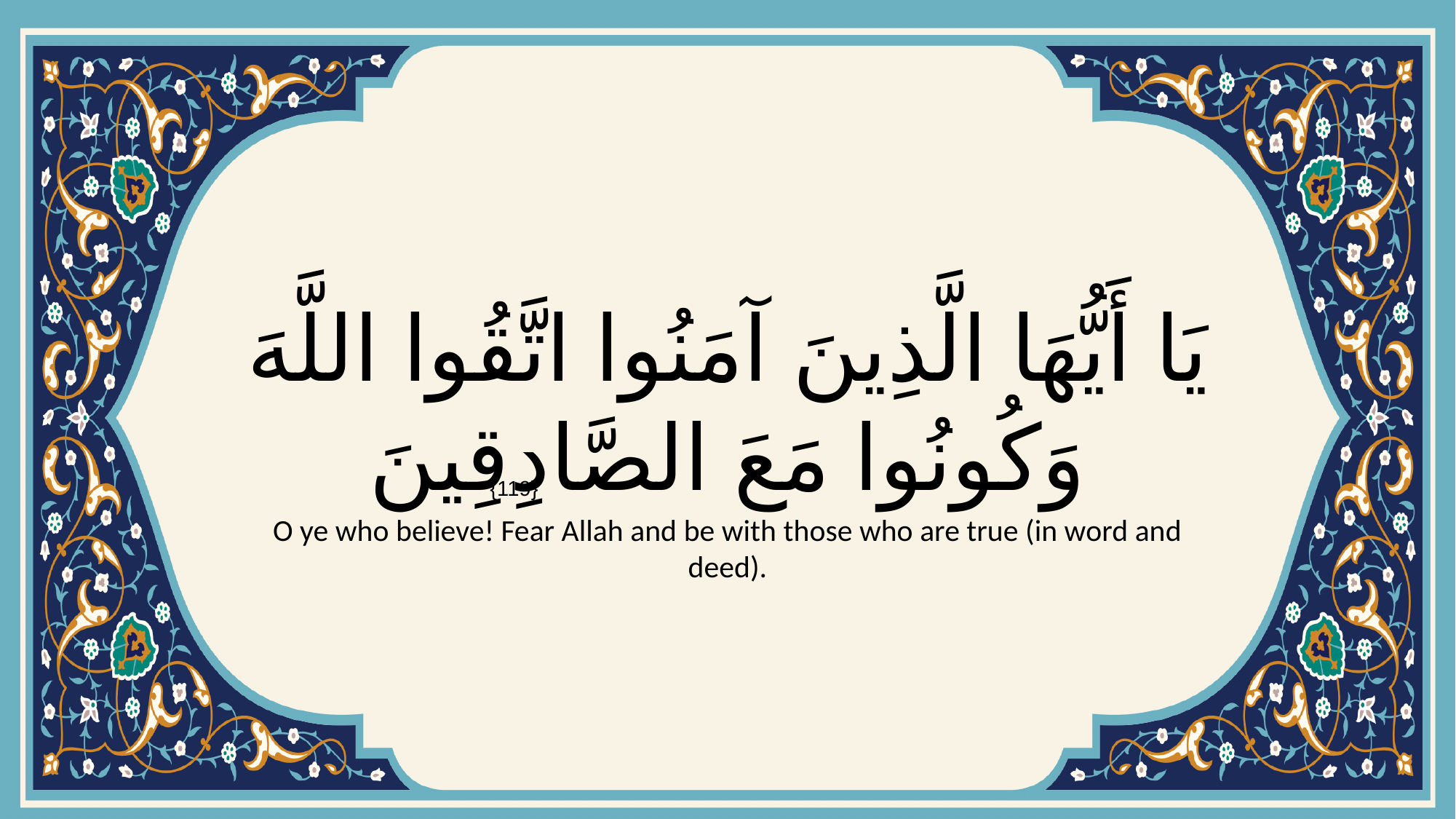

# يَا أَيُّهَا الَّذِينَ آمَنُوا اتَّقُوا اللَّهَ وَكُونُوا مَعَ الصَّادِقِينَ
{119}
O ye who believe! Fear Allah and be with those who are true (in word and deed).